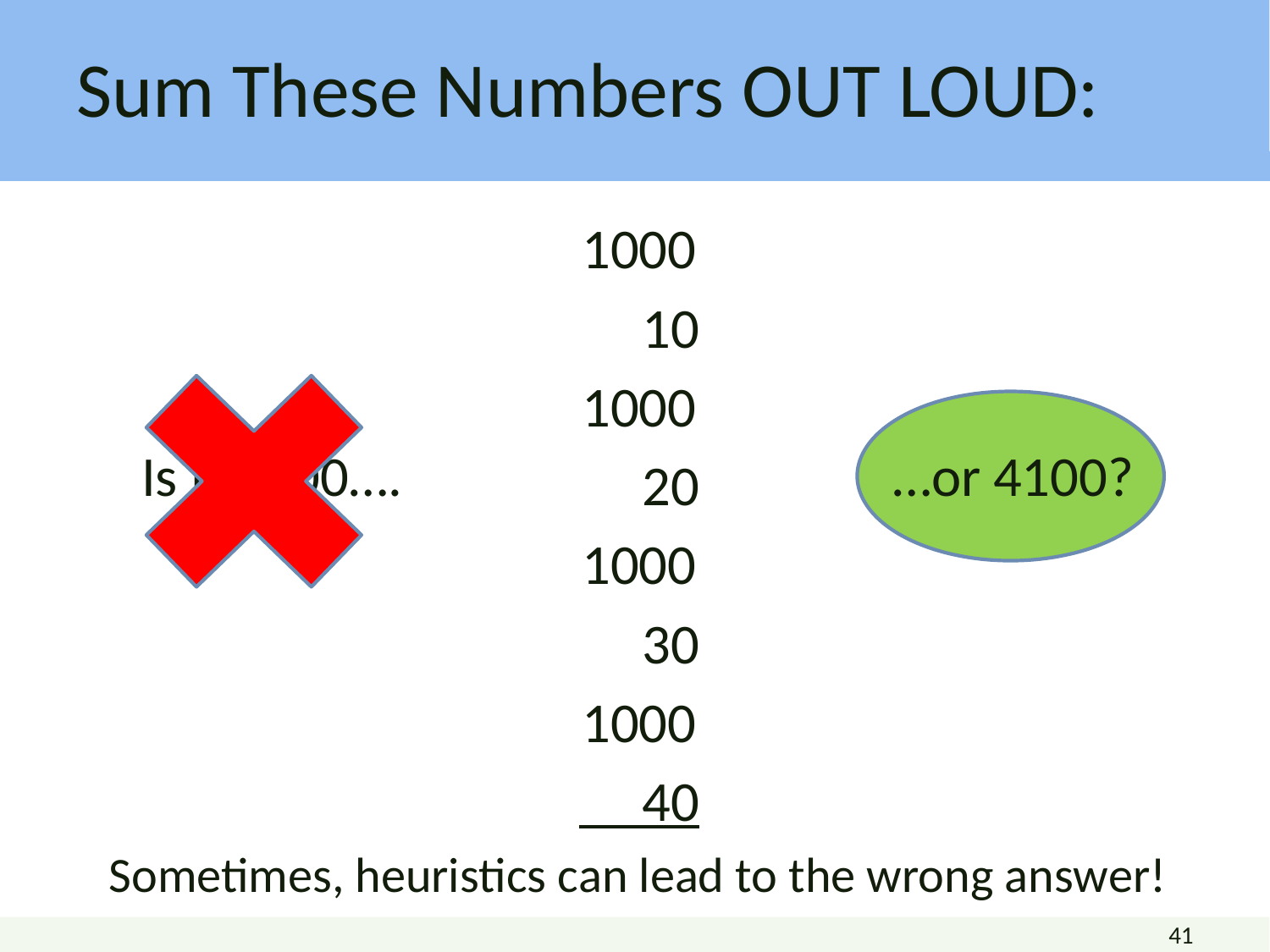

# Sum These Numbers OUT LOUD:
1000
     10
1000
     20
1000
     30
1000
     40

Is it 5000….
…or 4100?
Sometimes, heuristics can lead to the wrong answer!
41